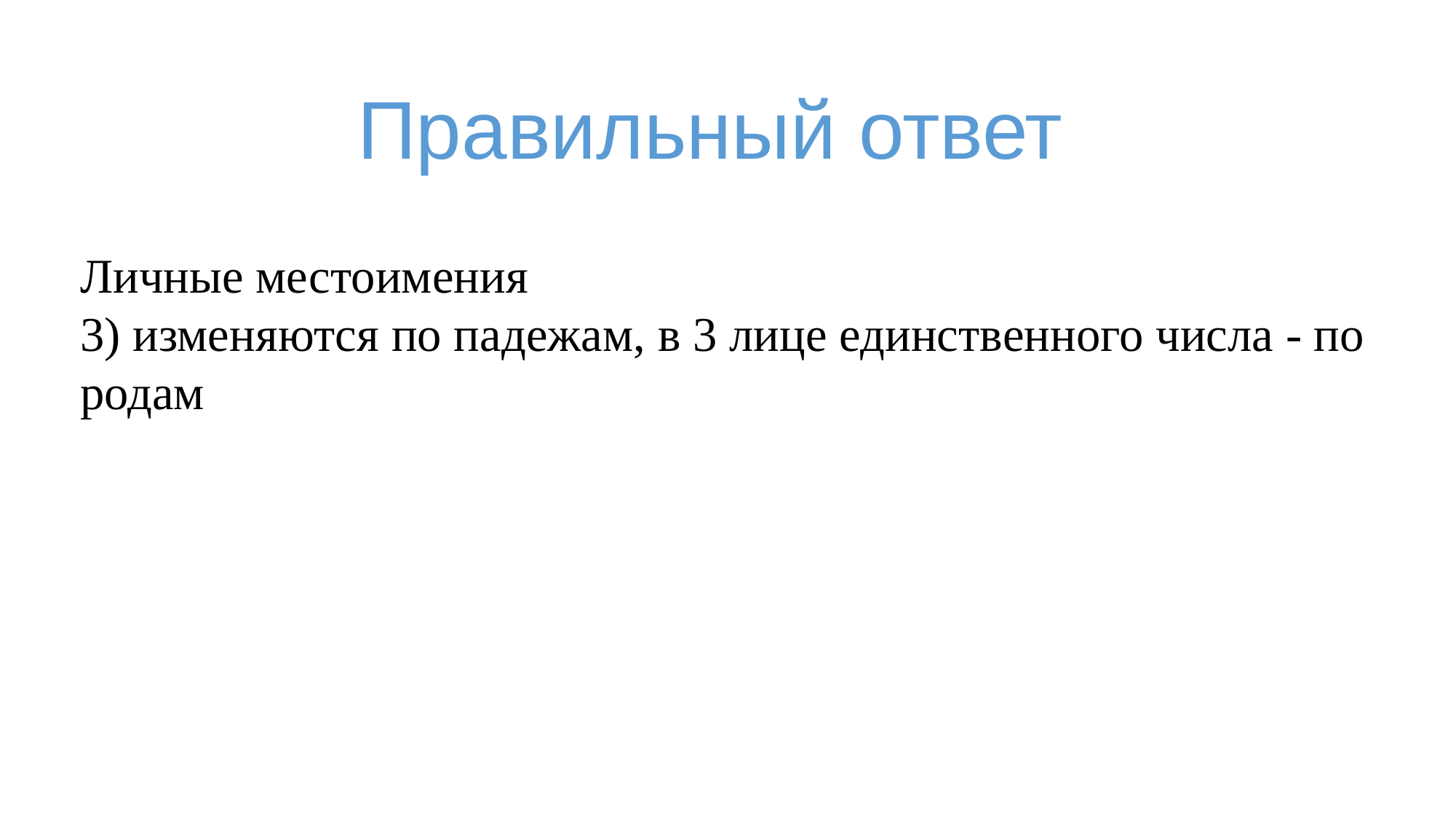

Правильный ответ
Личные местоимения
3) изменяются по падежам, в 3 лице единственного числа - по родам